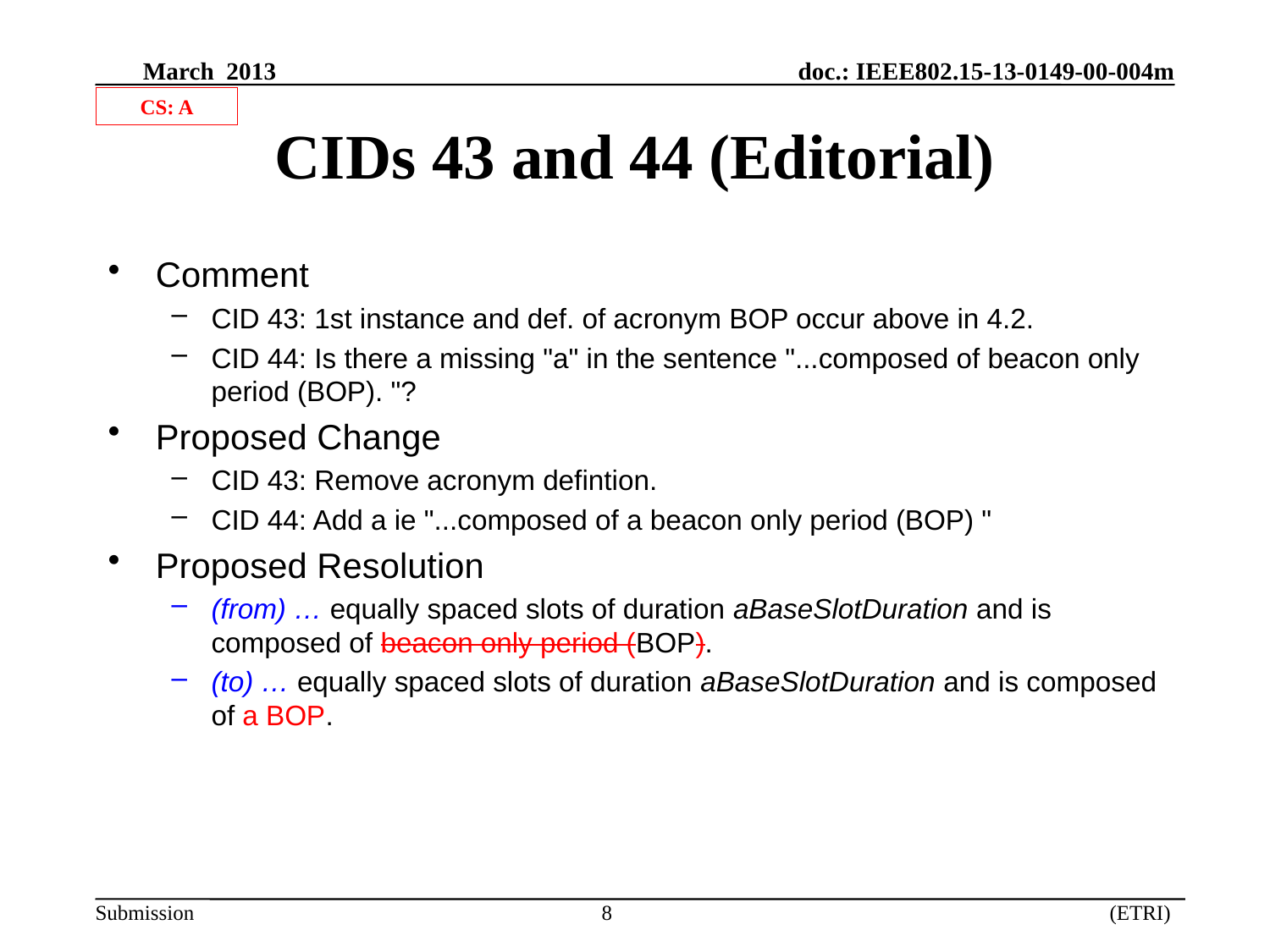

CS: A
# CIDs 43 and 44 (Editorial)
Comment
CID 43: 1st instance and def. of acronym BOP occur above in 4.2.
CID 44: Is there a missing "a" in the sentence "...composed of beacon only period (BOP). "?
Proposed Change
CID 43: Remove acronym defintion.
CID 44: Add a ie "...composed of a beacon only period (BOP) "
Proposed Resolution
(from) … equally spaced slots of duration aBaseSlotDuration and is composed of beacon only period (BOP).
(to) … equally spaced slots of duration aBaseSlotDuration and is composed of a BOP.